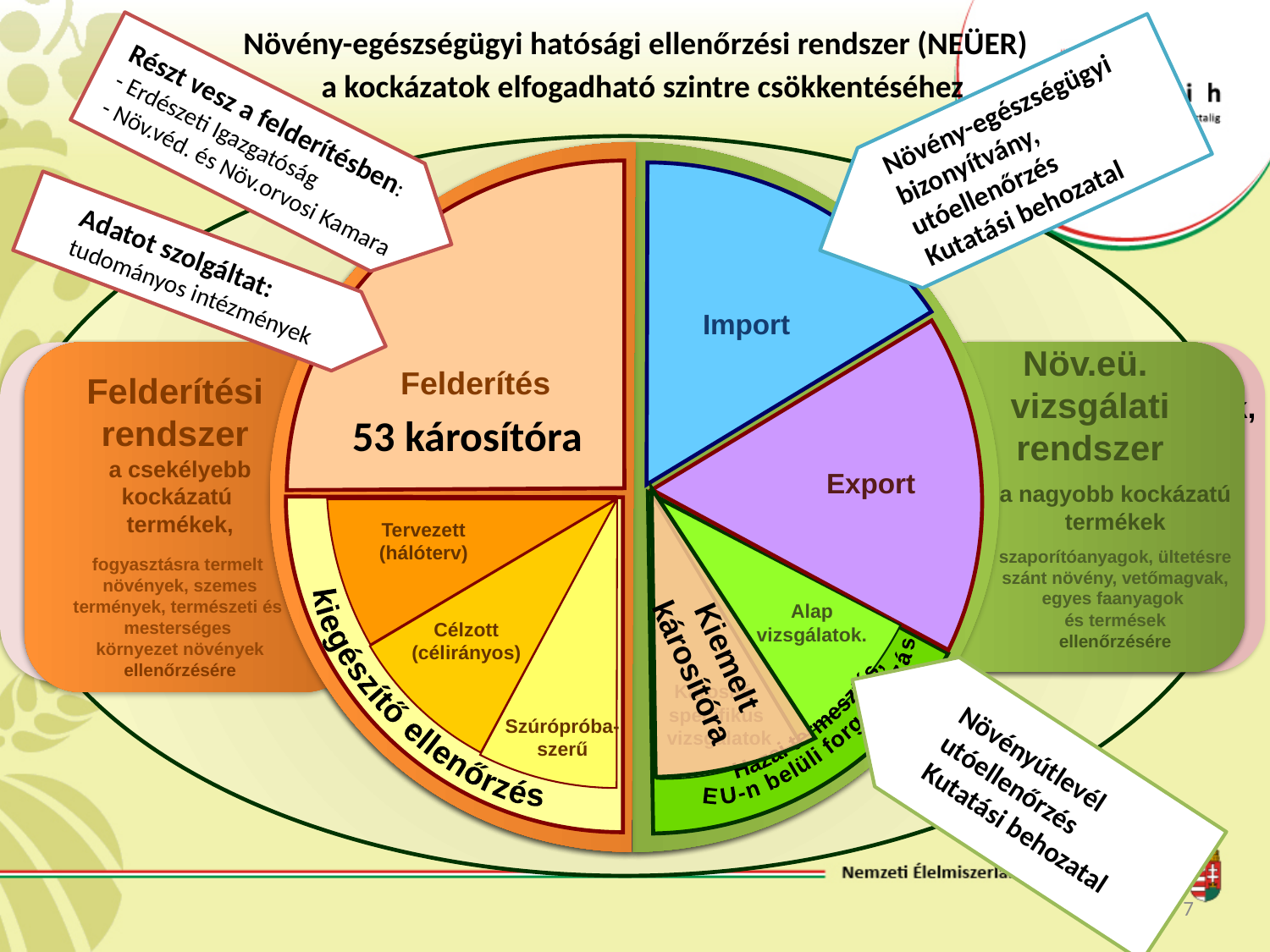

Növény-egészségügyi hatósági ellenőrzési rendszer (NEÜER)
 a kockázatok elfogadható szintre csökkentéséhez
Növény-egészségügyi bizonyítvány,
utóellenőrzés
Kutatási behozatal
Részt vesz a felderítésben:
- Erdészeti Igazgatóság
- Növ.véd. és Növ.orvosi Kamara

Import
 Alap
vizsgálatok.
Hazai termesztés,
EU-n belüli forgalmazás
Károsító
specifikus
 vizsgálatok
Export

Felderítés
Tervezett
(hálóterv)
Célzott
(célirányos)
Szúrópróba-
szerű
kiegészítő ellenőrzés
Adatot szolgáltat:
tudományos intézmények

Csekélyebb kockázatú
növények,  növényi termékek

Növ.eü.
vizsgálati rendszer
a csekélyebb kockázatú
termékek,
fogyasztásra termelt  növények,
 szemes termények,
természeti és
mesterséges
környezet növények
ellenőrzésére

Nagyobb kockázatú
növények,
növényi termékek
Felderítési rendszer
fogyasztásra termelt  növények,
 szemes termények,
természeti és mesterséges  környezet növényei
a nagyobb kockázatú termékek
szaporítóanyagok,
 ültetésre szánt növény
vetőmagvak,
egyes faanyagok
és termések
szaporítóanyagok,
 ültetésre szánt növény
vetőmagvak,
egyes faanyagok
és termések
Növ.eü.
vizsgálati rendszer
53 károsítóra
Felderítési rendszer
a nagyobb kockázatú termékek
szaporítóanyagok, ültetésre szánt növény, vetőmagvak, egyes faanyagok
és termések
ellenőrzésére
a csekélyebb kockázatú
termékek,
fogyasztásra termelt  növények, szemes termények, természeti és
mesterséges
környezet növények
ellenőrzésére
Kiemelt
károsítóra
Növényútlevél
utóellenőrzés
Kutatási behozatal

7